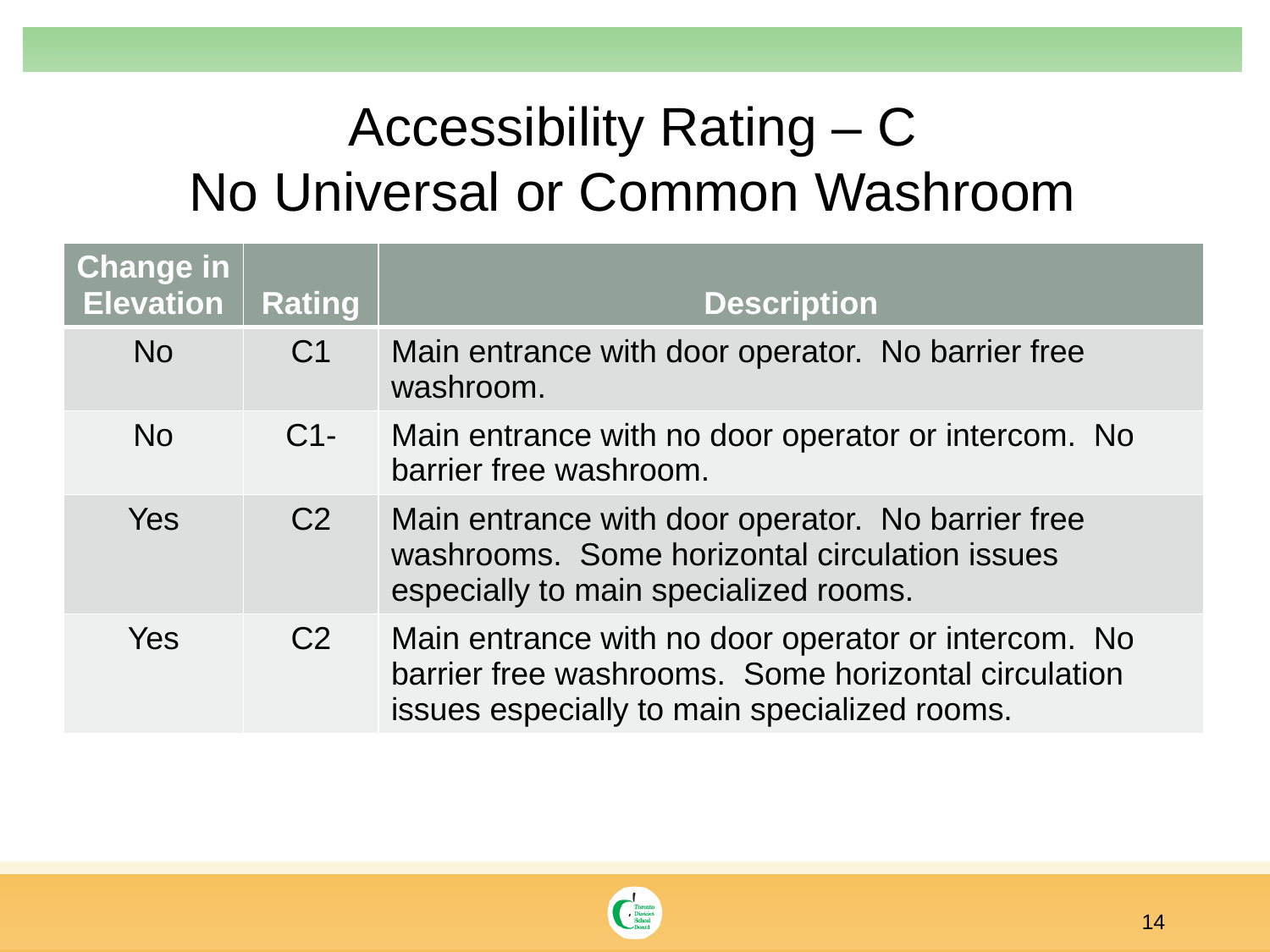

# Accessibility Rating – C No Universal or Common Washroom
| Change in Elevation | Rating | Description |
| --- | --- | --- |
| No | C1 | Main entrance with door operator. No barrier free washroom. |
| No | C1- | Main entrance with no door operator or intercom. No barrier free washroom. |
| Yes | C2 | Main entrance with door operator. No barrier free washrooms. Some horizontal circulation issues especially to main specialized rooms. |
| Yes | C2 | Main entrance with no door operator or intercom. No barrier free washrooms. Some horizontal circulation issues especially to main specialized rooms. |
14